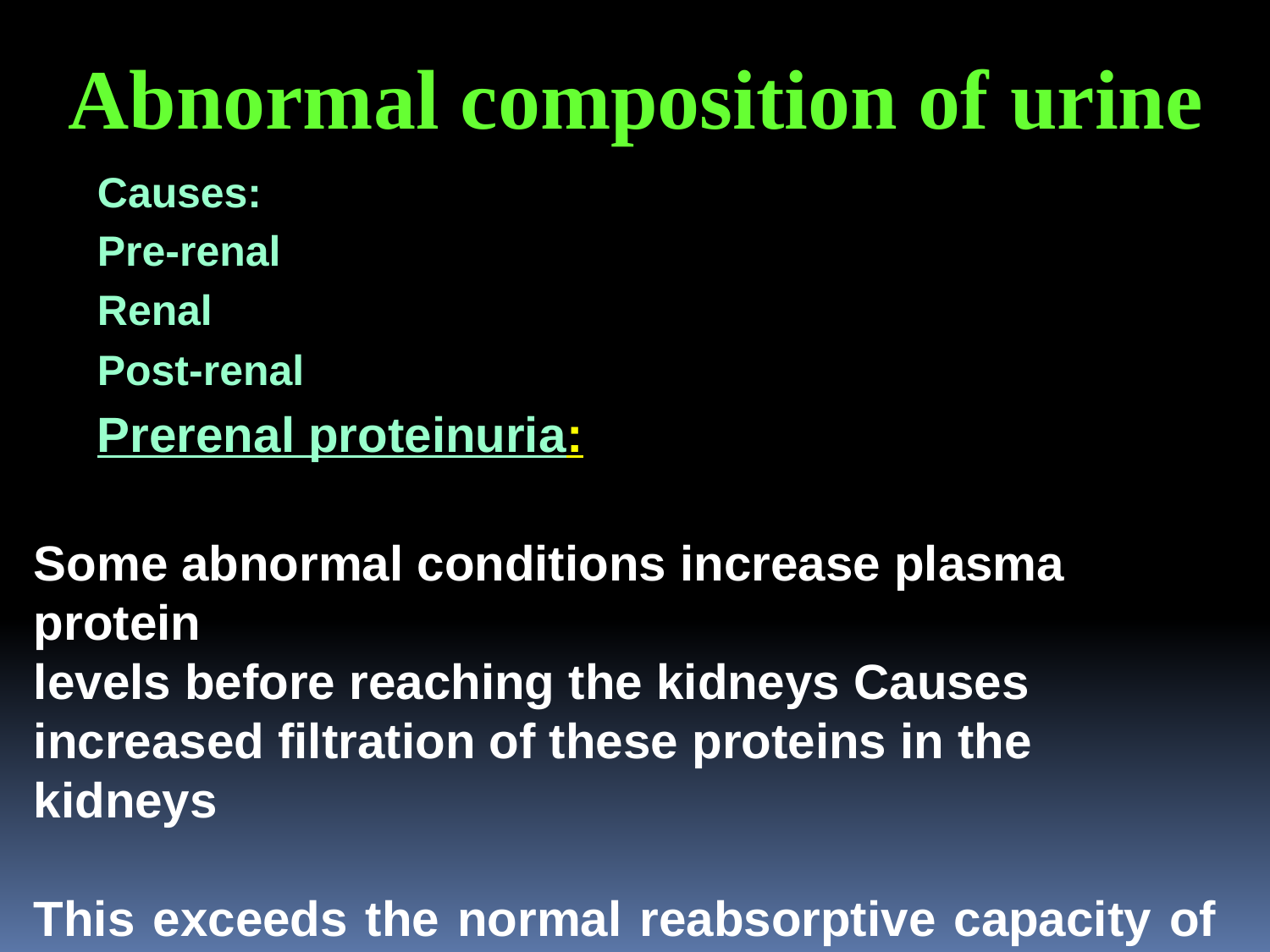

Abnormal composition of urine
Causes:
Pre-renal
Renal
Post-renal
Prerenal proteinuria:

Some abnormal conditions increase plasma protein
levels before reaching the kidneys Causes increased filtration of these proteins in the kidneys

This exceeds the normal reabsorptive capacity of renal tubules Results  in overflow of proteins in the urine